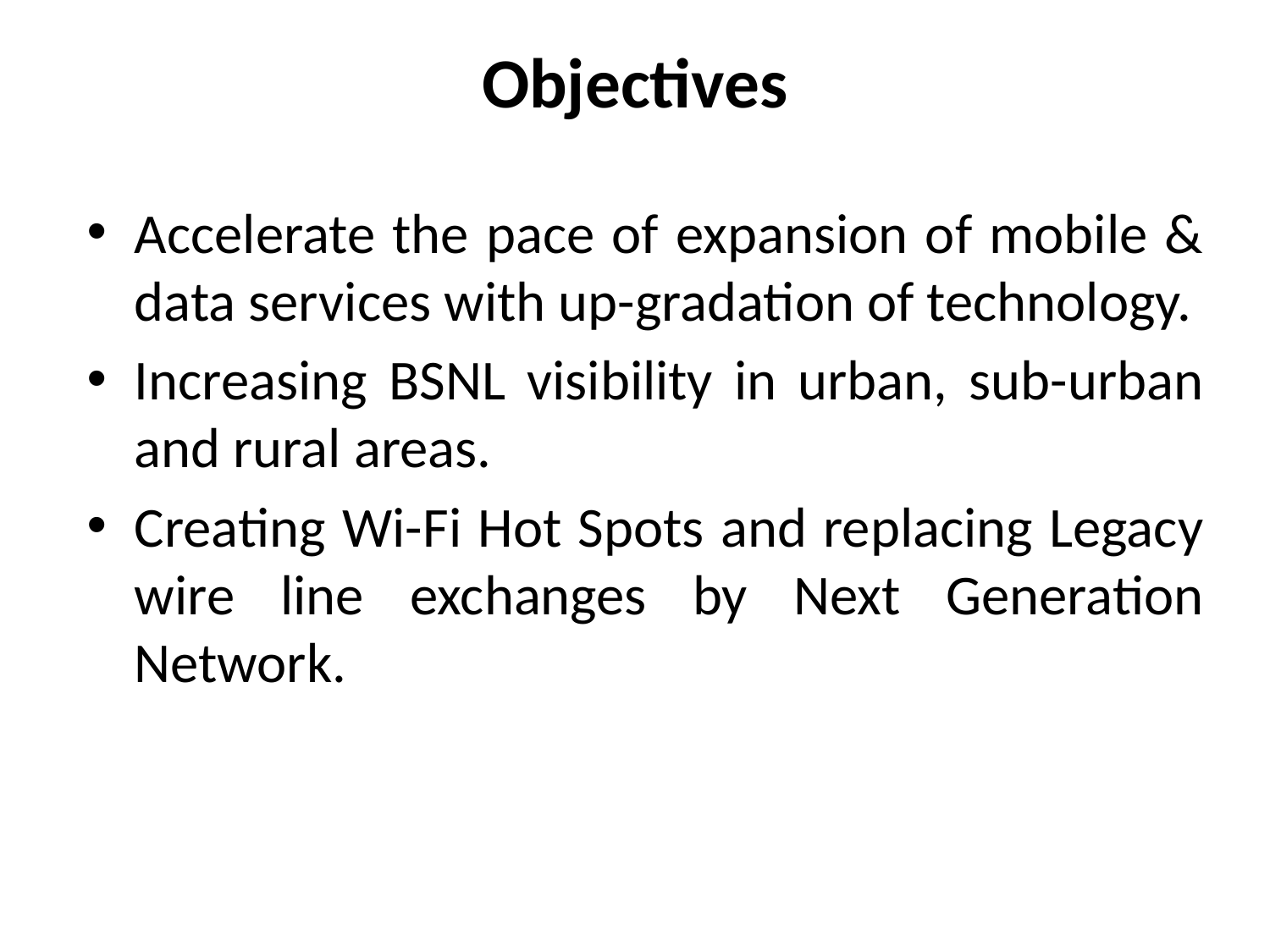

# Objectives
Accelerate the pace of expansion of mobile & data services with up-gradation of technology.
Increasing BSNL visibility in urban, sub-urban and rural areas.
Creating Wi-Fi Hot Spots and replacing Legacy wire line exchanges by Next Generation Network.